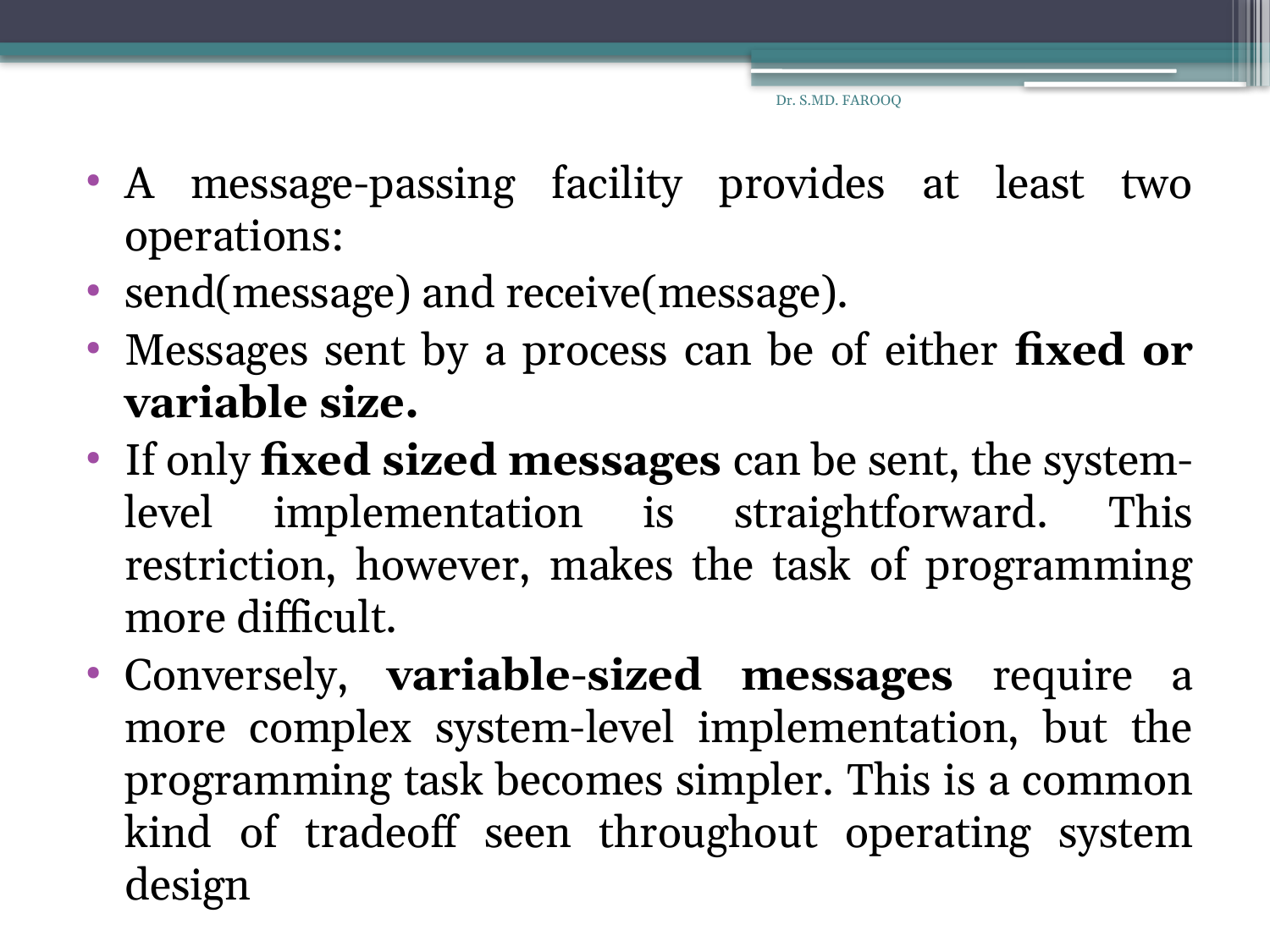

Dr. S.MD. FAROOQ
A message-passing facility provides at least two operations:
send(message) and receive(message).
Messages sent by a process can be of either fixed or variable size.
If only fixed sized messages can be sent, the system-level implementation is straightforward. This restriction, however, makes the task of programming more difficult.
Conversely, variable-sized messages require a more complex system-level implementation, but the programming task becomes simpler. This is a common kind of tradeoff seen throughout operating system design